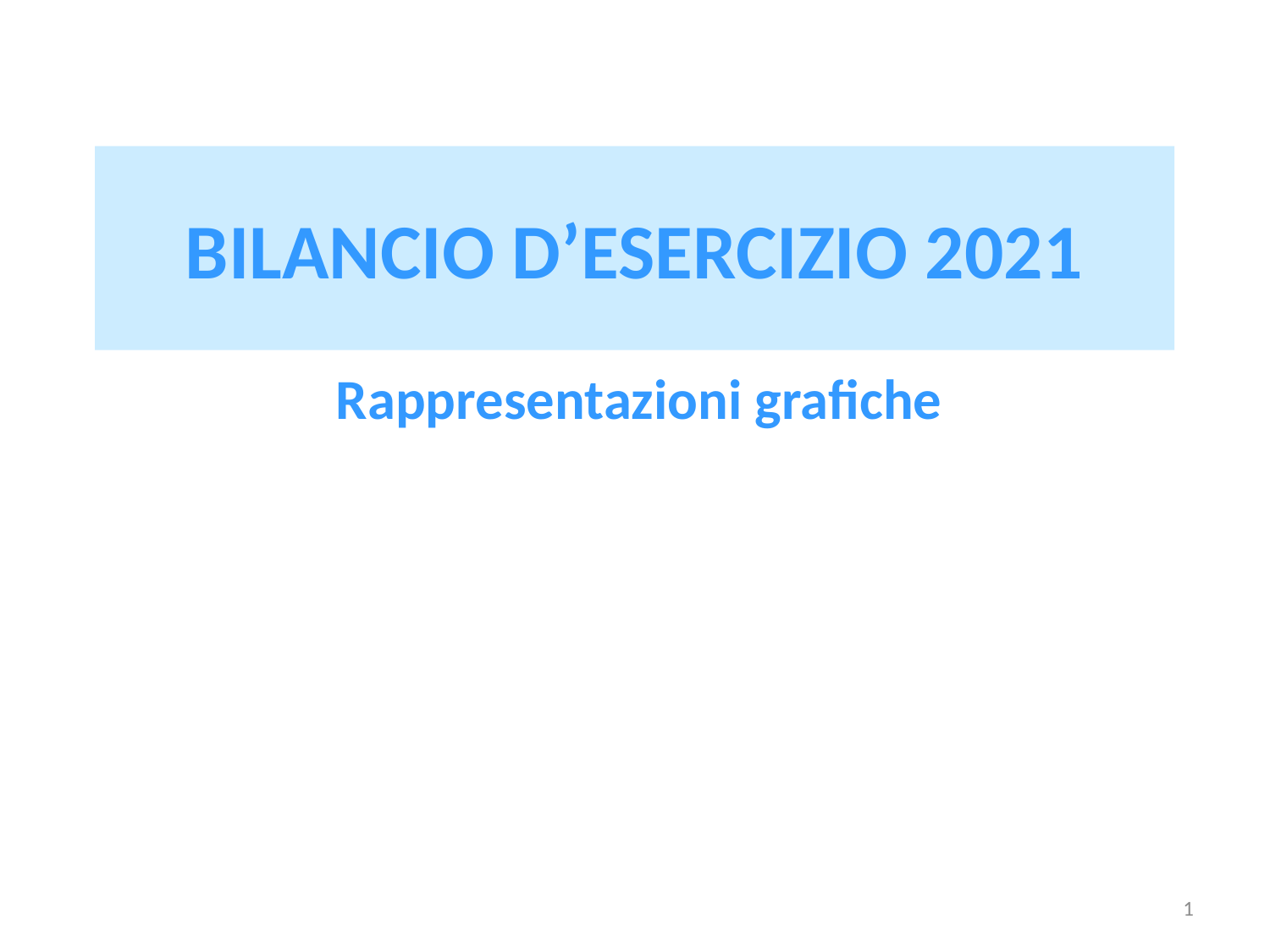

# BILANCIO D’ESERCIZIO 2021
Rappresentazioni grafiche
1